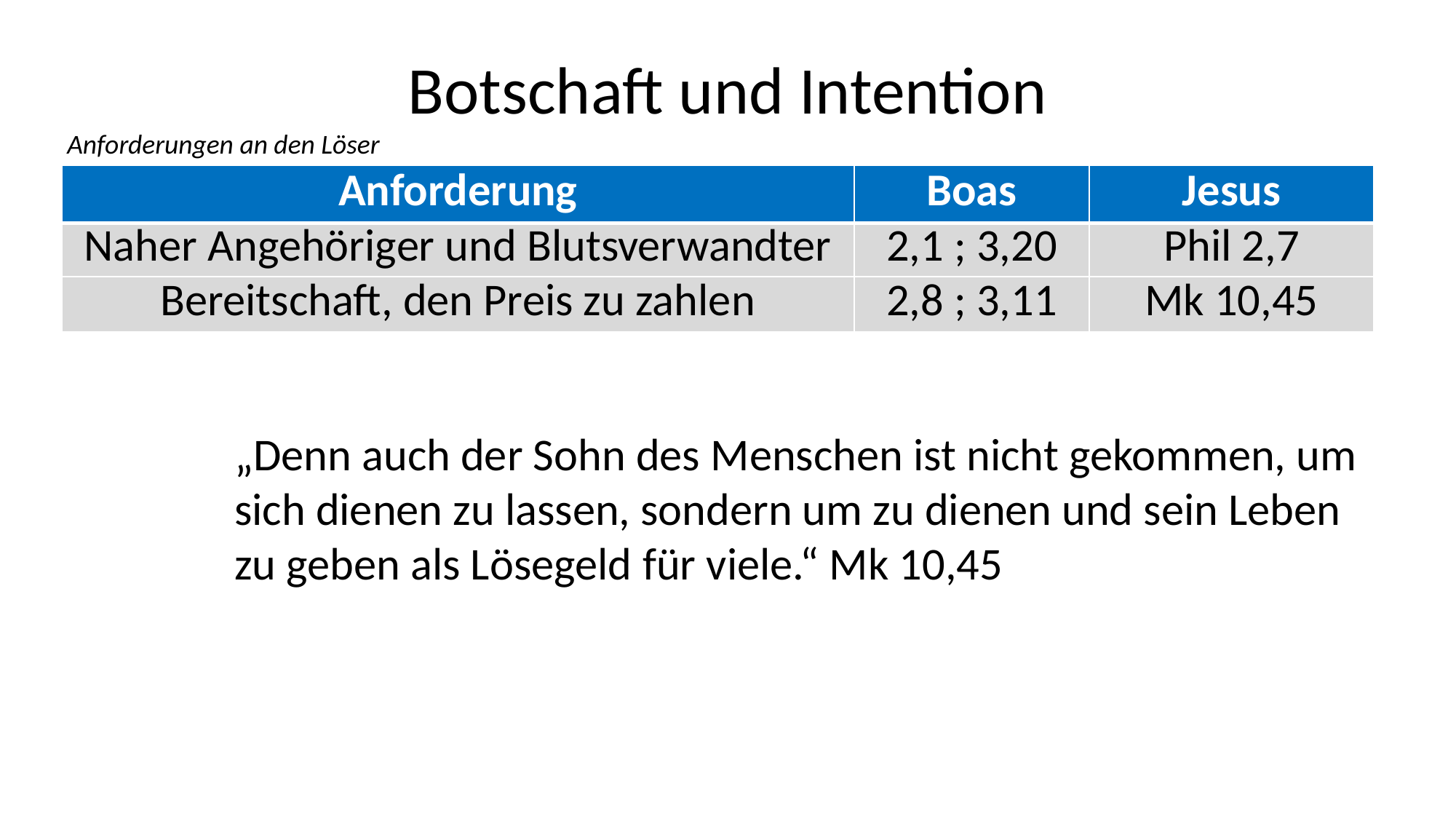

# Botschaft und Intention
Anforderungen an den Löser
| Anforderung | Boas | Jesus |
| --- | --- | --- |
| Naher Angehöriger und Blutsverwandter | 2,1 ; 3,20 | Phil 2,7 |
| Bereitschaft, den Preis zu zahlen | 2,8 ; 3,11 | Mk 10,45 |
„Denn auch der Sohn des Menschen ist nicht gekommen, um sich dienen zu lassen, sondern um zu dienen und sein Leben zu geben als Lösegeld für viele.“ Mk 10,45